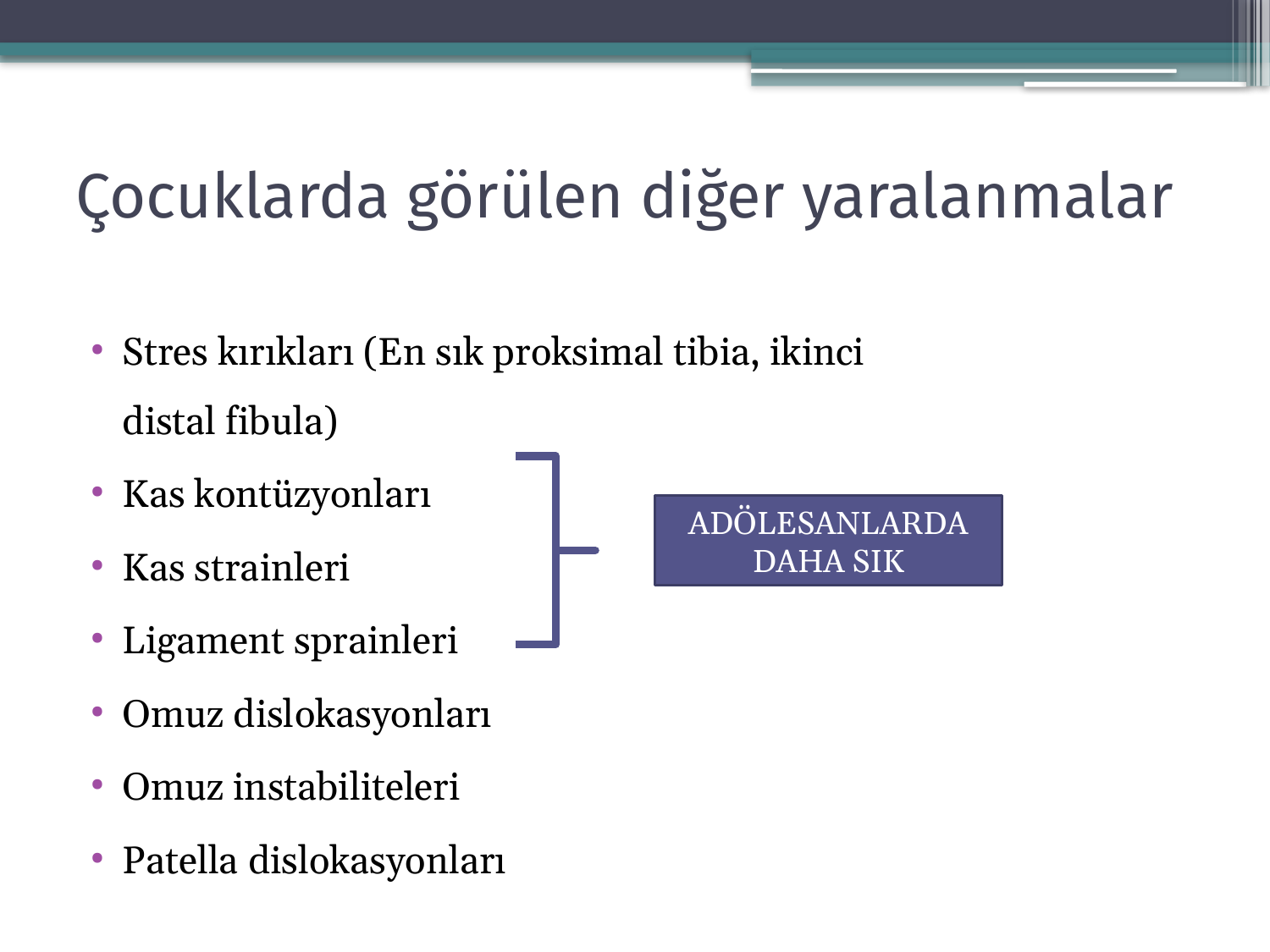

# Çocuklarda görülen diğer yaralanmalar
Stres kırıkları (En sık proksimal tibia, ikinci distal fibula)
Kas kontüzyonları
Kas strainleri
Ligament sprainleri
Omuz dislokasyonları
Omuz instabiliteleri
Patella dislokasyonları

ADÖLESANLARDA DAHA SIK